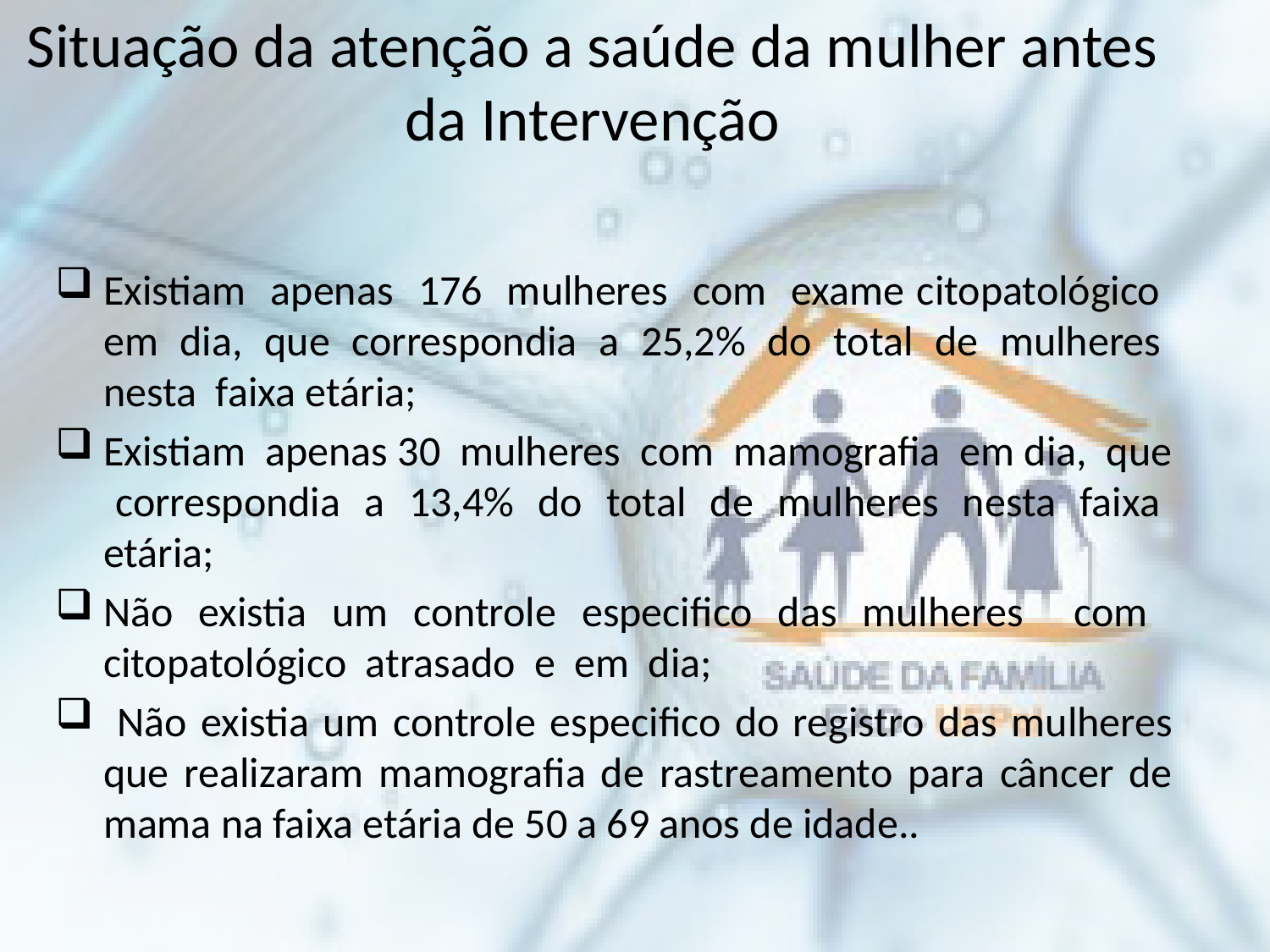

# Situação da atenção a saúde da mulher antes da Intervenção
Existiam  apenas  176  mulheres  com  exame citopatológico  em  dia,  que  correspondia  a  25,2%  do  total  de  mulheres  nesta  faixa etária;
Existiam  apenas 30  mulheres  com  mamografia  em dia,  que  correspondia  a  13,4%  do  total  de  mulheres  nesta  faixa  etária;
Não existia um controle especifico das mulheres  com  citopatológico  atrasado  e  em  dia;
 Não existia um controle especifico do registro das mulheres que realizaram mamografia de rastreamento para câncer de mama na faixa etária de 50 a 69 anos de idade..